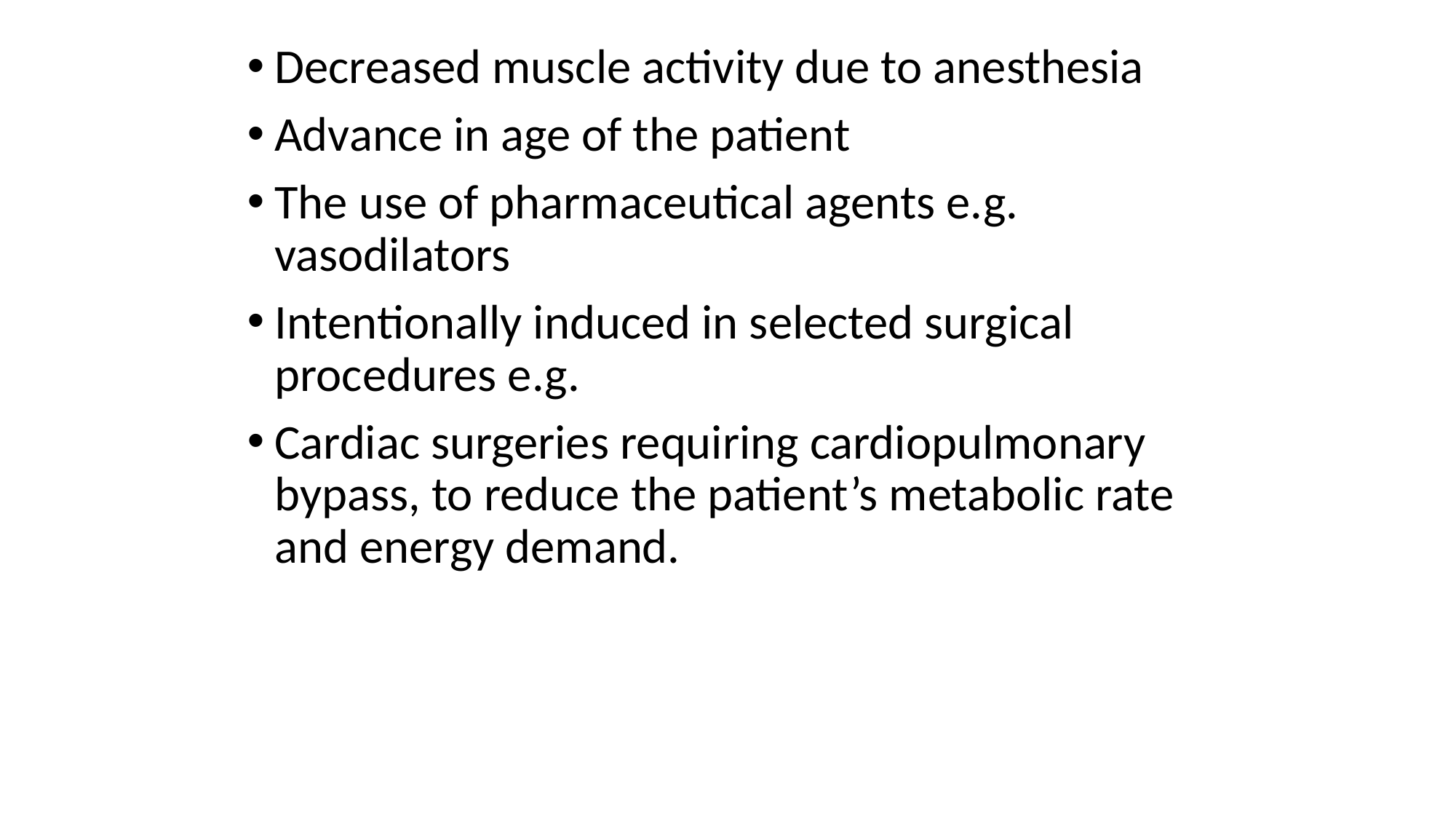

#
Decreased muscle activity due to anesthesia
Advance in age of the patient
The use of pharmaceutical agents e.g. vasodilators
Intentionally induced in selected surgical procedures e.g.
Cardiac surgeries requiring cardiopulmonary bypass, to reduce the patient’s metabolic rate and energy demand.